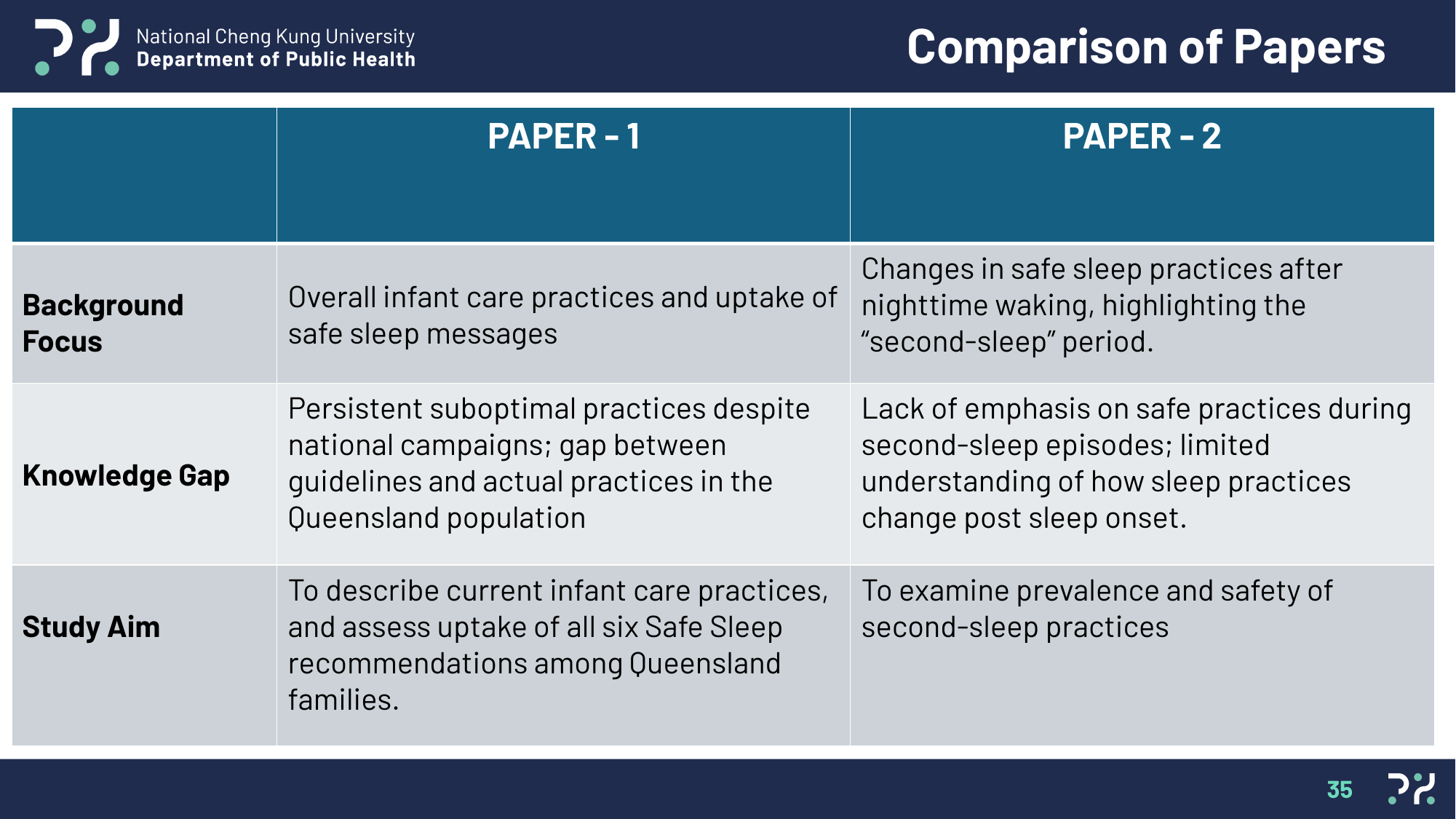

# Comparison of Papers
|  | PAPER - 1 | PAPER - 2 |
| --- | --- | --- |
| Background Focus | Overall infant care practices and uptake of safe sleep messages | Changes in safe sleep practices after nighttime waking, highlighting the “second-sleep” period. |
| Knowledge Gap | Persistent suboptimal practices despite national campaigns; gap between guidelines and actual practices in the Queensland population | Lack of emphasis on safe practices during second-sleep episodes; limited understanding of how sleep practices change post sleep onset. |
| Study Aim | To describe current infant care practices, and assess uptake of all six Safe Sleep recommendations among Queensland families. | To examine prevalence and safety of second-sleep practices |
35